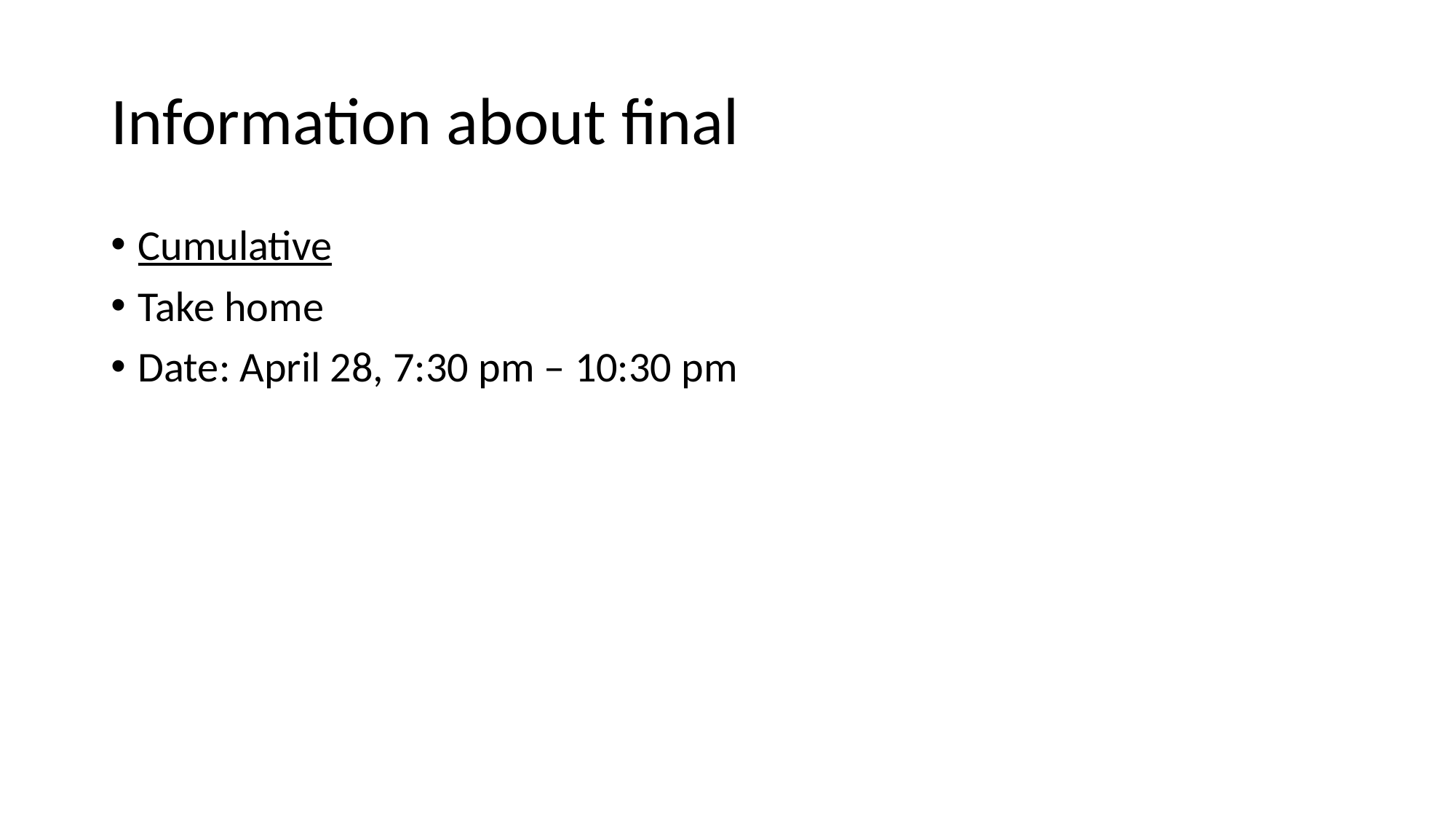

# Information about final
Cumulative
Take home
Date: April 28, 7:30 pm – 10:30 pm